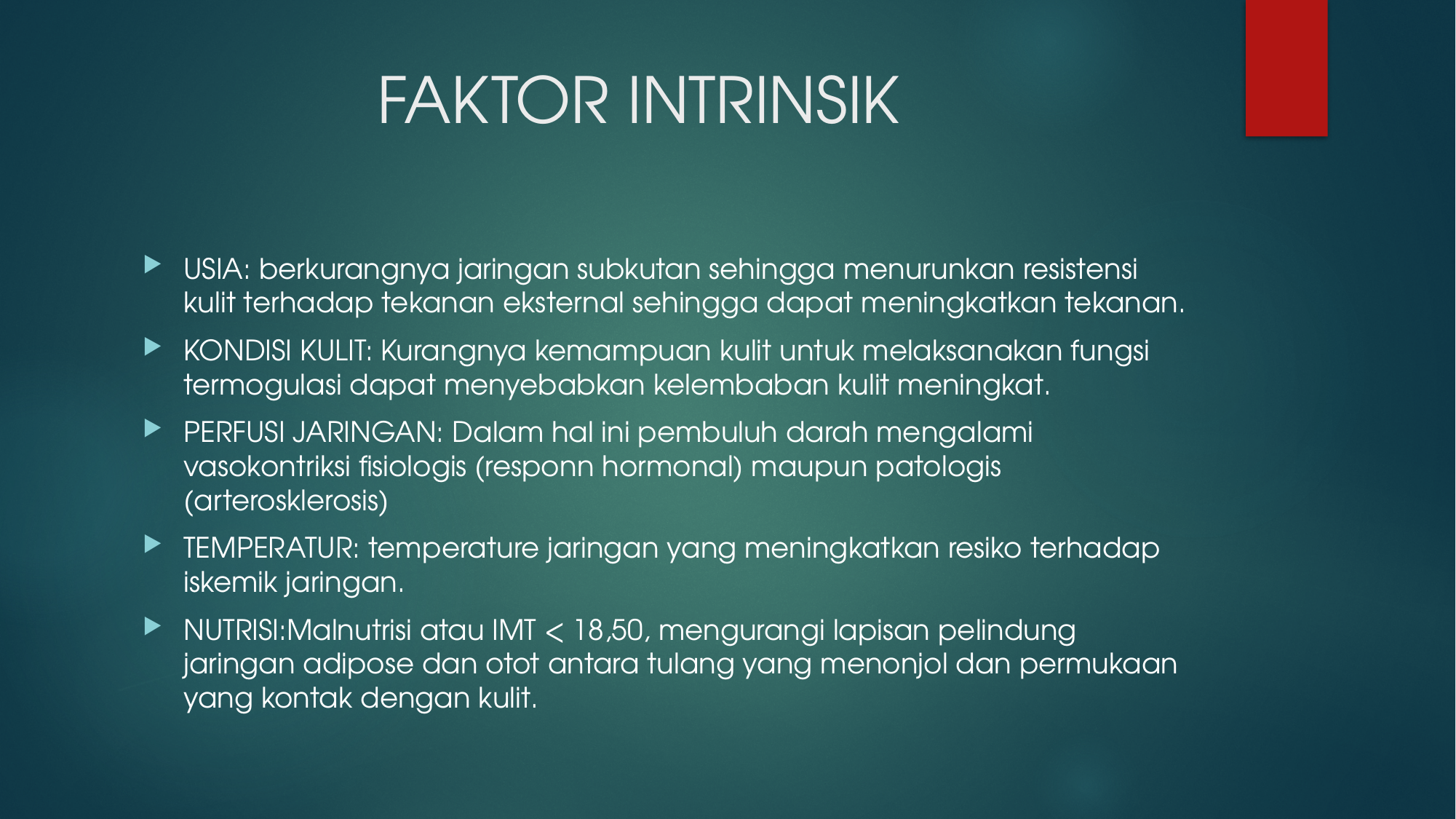

# FAKTOR INTRINSIK
USIA: berkurangnya jaringan subkutan sehingga menurunkan resistensi kulit terhadap tekanan eksternal sehingga dapat meningkatkan tekanan.
KONDISI KULIT: Kurangnya kemampuan kulit untuk melaksanakan fungsi termogulasi dapat menyebabkan kelembaban kulit meningkat.
PERFUSI JARINGAN: Dalam hal ini pembuluh darah mengalami vasokontriksi fisiologis (responn hormonal) maupun patologis (arterosklerosis)
TEMPERATUR: temperature jaringan yang meningkatkan resiko terhadap iskemik jaringan.
NUTRISI:Malnutrisi atau IMT < 18,50, mengurangi lapisan pelindung jaringan adipose dan otot antara tulang yang menonjol dan permukaan yang kontak dengan kulit.